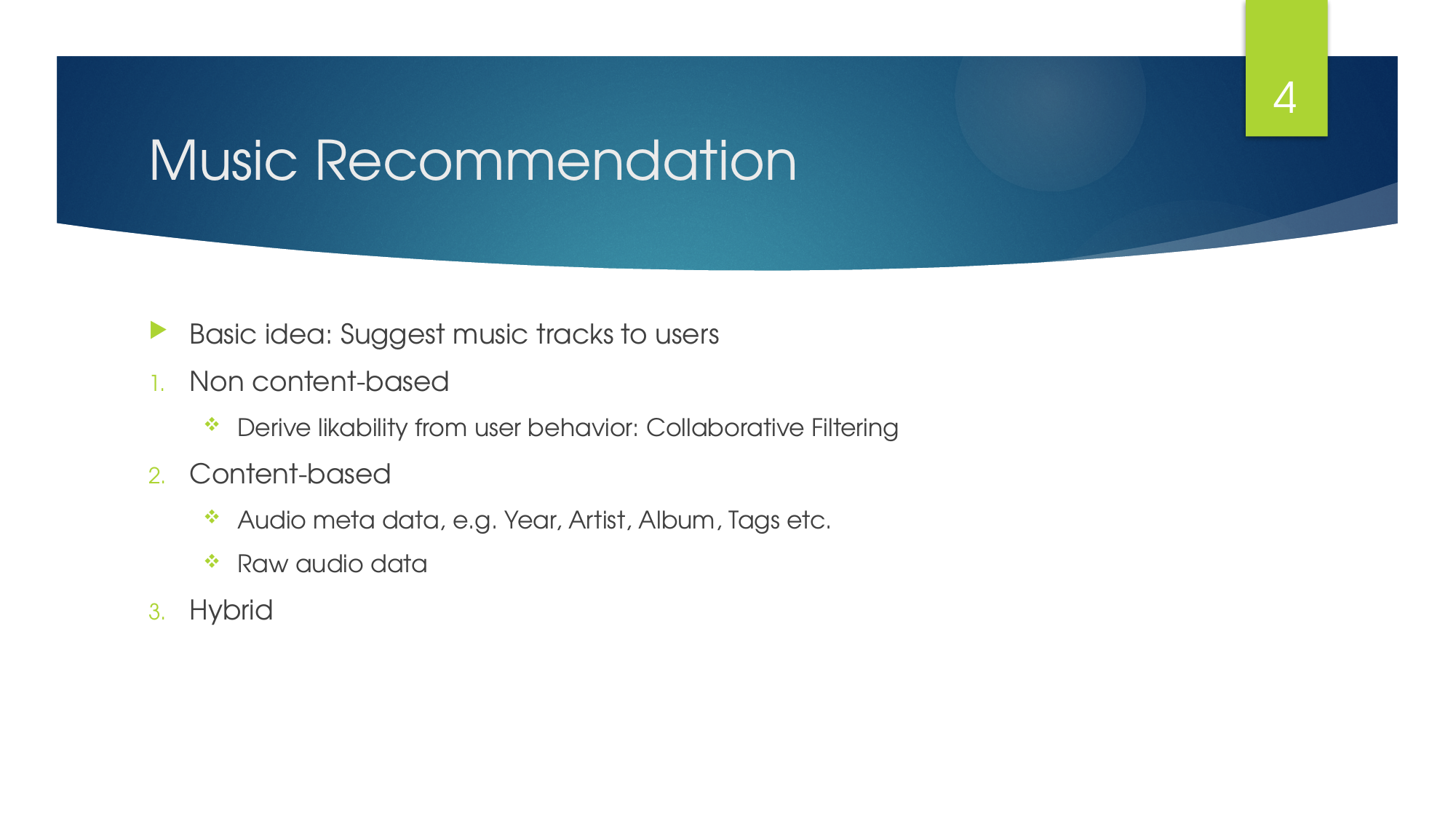

4
# Music Recommendation
Basic idea: Suggest music tracks to users
Non content-based
Derive likability from user behavior: Collaborative Filtering
Content-based
Audio meta data, e.g. Year, Artist, Album, Tags etc.
Raw audio data
Hybrid